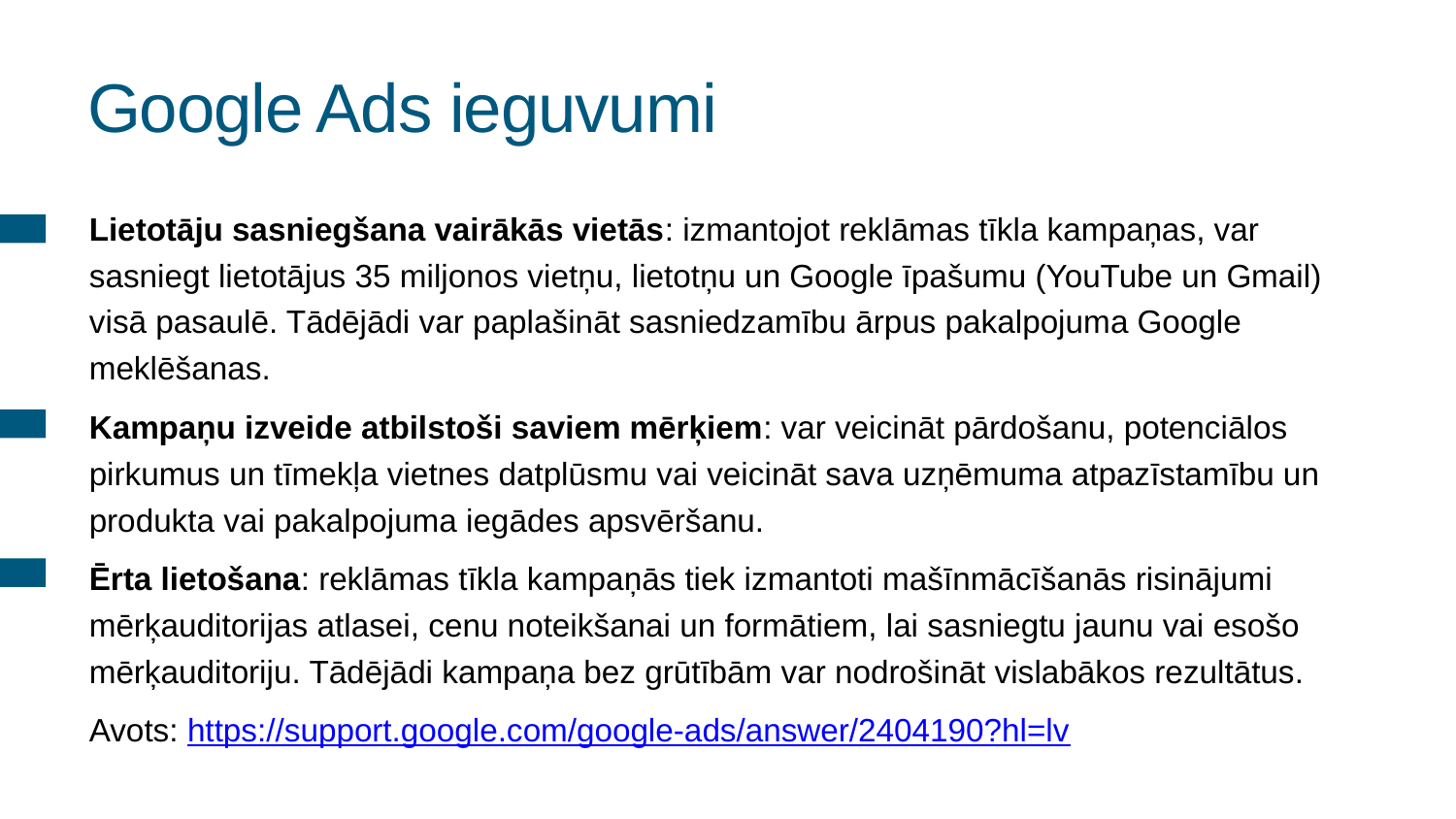

# Google Ads ieguvumi
Lietotāju sasniegšana vairākās vietās: izmantojot reklāmas tīkla kampaņas, var sasniegt lietotājus 35 miljonos vietņu, lietotņu un Google īpašumu (YouTube un Gmail) visā pasaulē. Tādējādi var paplašināt sasniedzamību ārpus pakalpojuma Google meklēšanas.
Kampaņu izveide atbilstoši saviem mērķiem: var veicināt pārdošanu, potenciālos pirkumus un tīmekļa vietnes datplūsmu vai veicināt sava uzņēmuma atpazīstamību un produkta vai pakalpojuma iegādes apsvēršanu.
Ērta lietošana: reklāmas tīkla kampaņās tiek izmantoti mašīnmācīšanās risinājumi mērķauditorijas atlasei, cenu noteikšanai un formātiem, lai sasniegtu jaunu vai esošo mērķauditoriju. Tādējādi kampaņa bez grūtībām var nodrošināt vislabākos rezultātus.
Avots: https://support.google.com/google-ads/answer/2404190?hl=lv